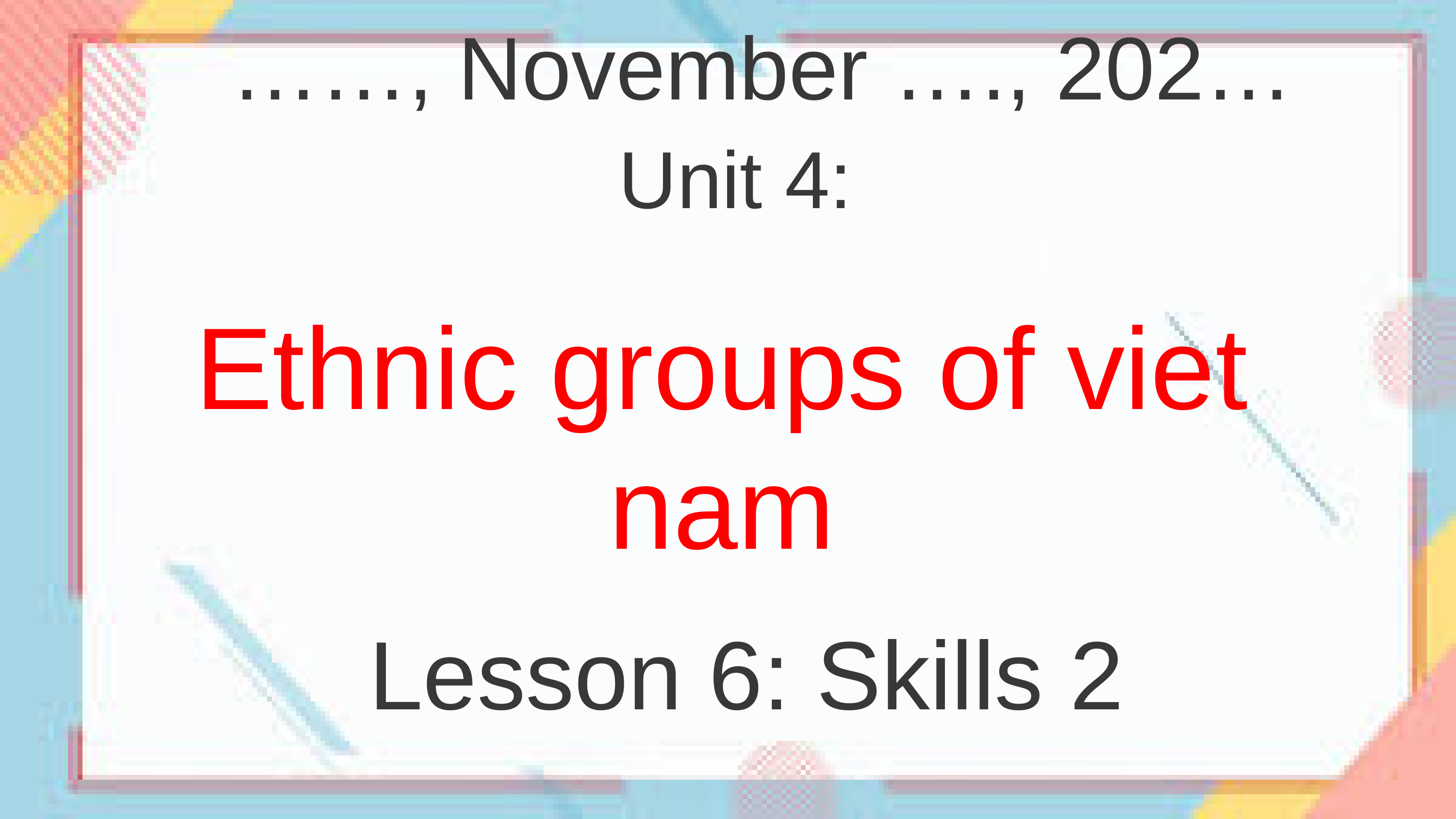

……, November …., 202…
Unit 4:
Ethnic groups of viet nam
Lesson 6: Skills 2